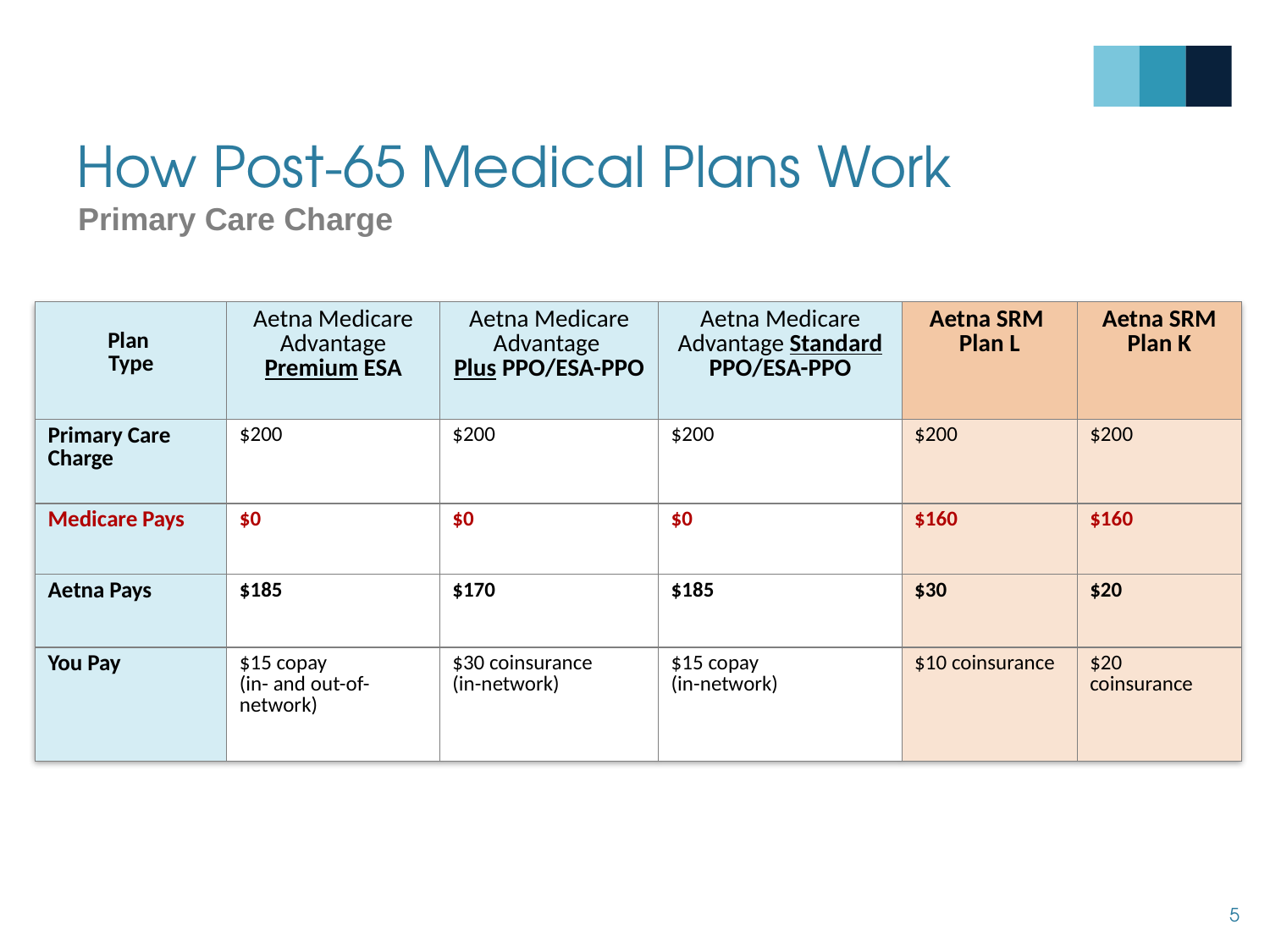

# How Post-65 Medical Plans Work
Primary Care Charge
| Plan Type | Aetna Medicare Advantage Premium ESA | Aetna Medicare Advantage Plus PPO/ESA-PPO | Aetna Medicare Advantage Standard PPO/ESA-PPO | Aetna SRM Plan L | Aetna SRM Plan K |
| --- | --- | --- | --- | --- | --- |
| Primary Care Charge | $200 | $200 | $200 | $200 | $200 |
| Medicare Pays | $0 | $0 | $0 | $160 | $160 |
| Aetna Pays | $185 | $170 | $185 | $30 | $20 |
| You Pay | $15 copay (in- and out-of-network) | $30 coinsurance (in-network) | $15 copay (in-network) | $10 coinsurance | $20 coinsurance |
5